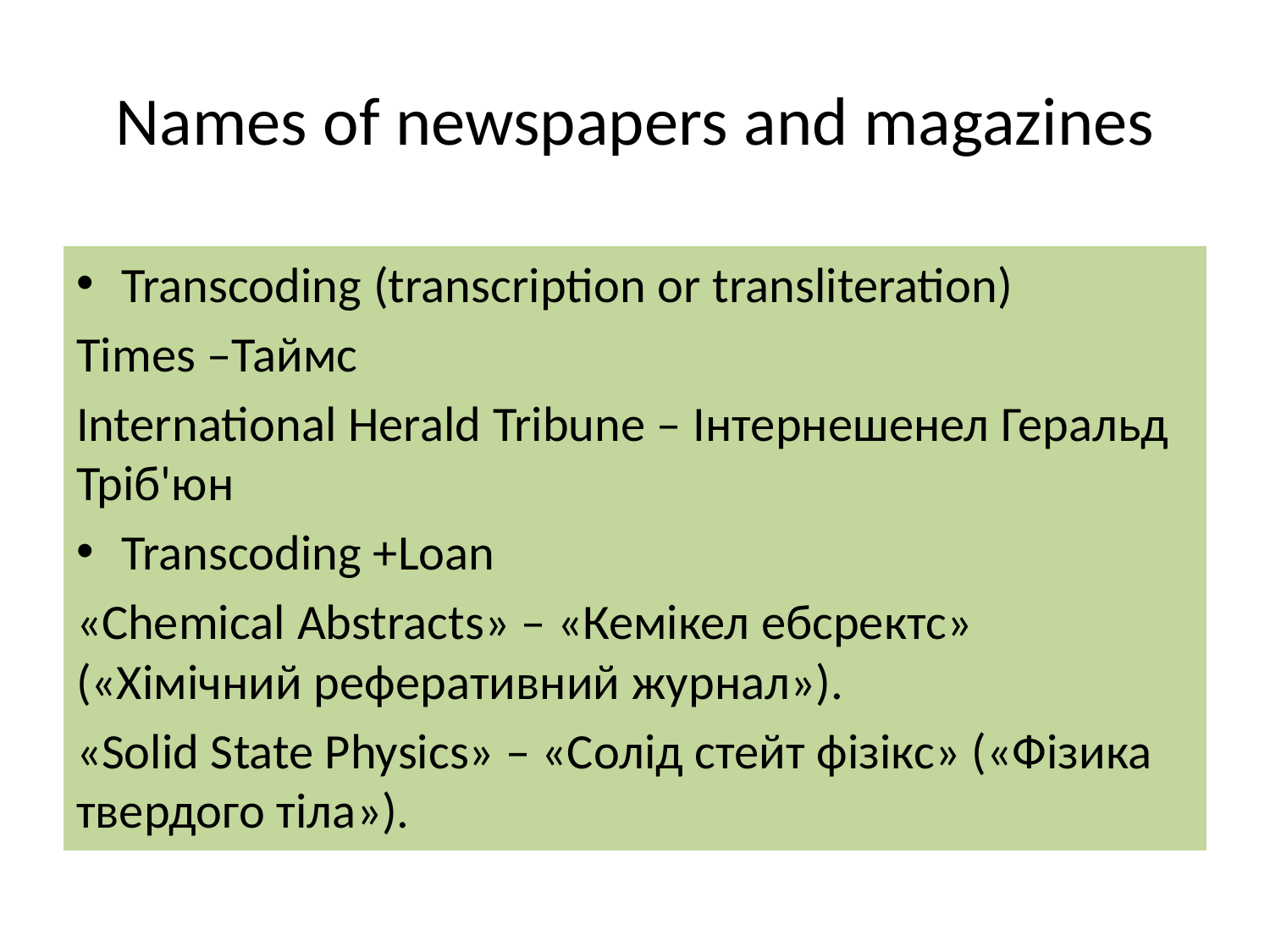

# Names of newspapers and magazines
Transcoding (transcription or transliteration)
Times –Таймс
International Herald Tribune – Інтернешенел Геральд Тріб'юн
Transcoding +Loan
«Chemical Abstracts» – «Кемікел ебсректс» («Хімічний реферативний журнал»).
«Solid State Physics» – «Солід стейт фізікс» («Фізика твердого тіла»).